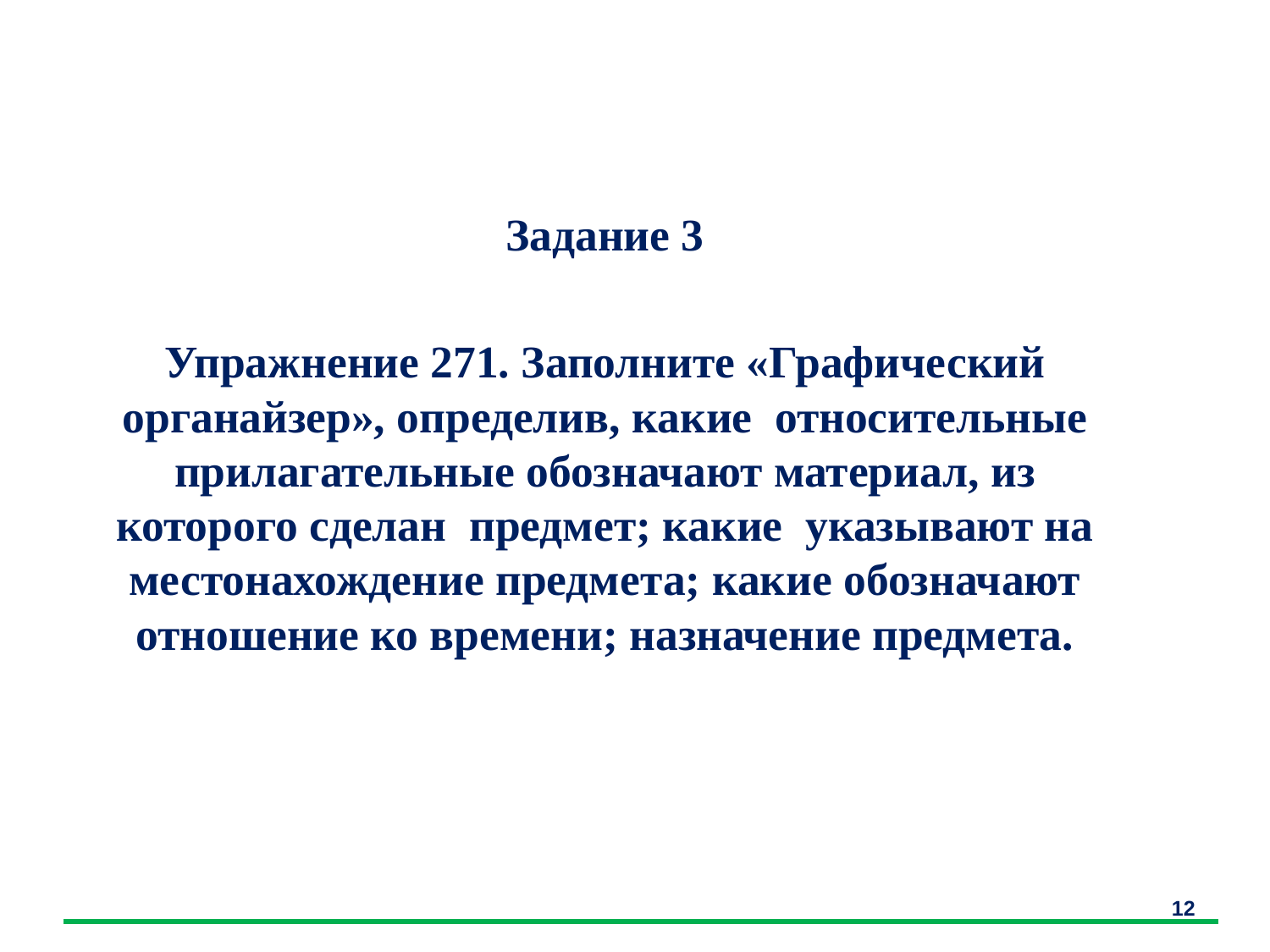

Задание № 3.
Задание 3

Упражнение 271. Заполните «Графический органайзер», определив, какие  относительные прилагательные обозначают материал, из которого сделан  предмет; какие  указывают на местонахождение предмета; какие обозначают отношение ко времени; назначение предмета.

12